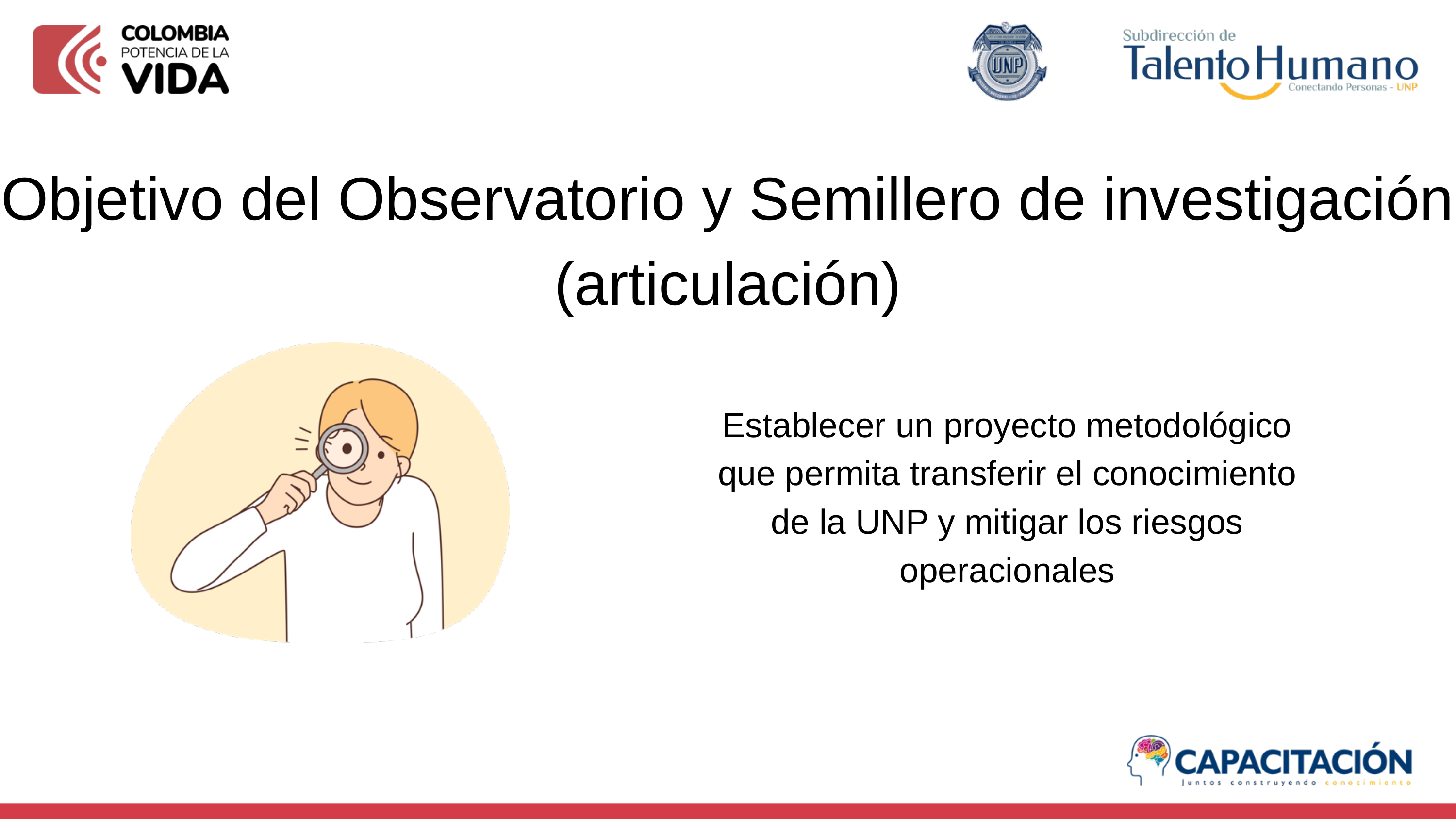

Objetivo del Observatorio y Semillero de investigación (articulación)

Establecer un proyecto metodológico que permita transferir el conocimiento de la UNP y mitigar los riesgos operacionales